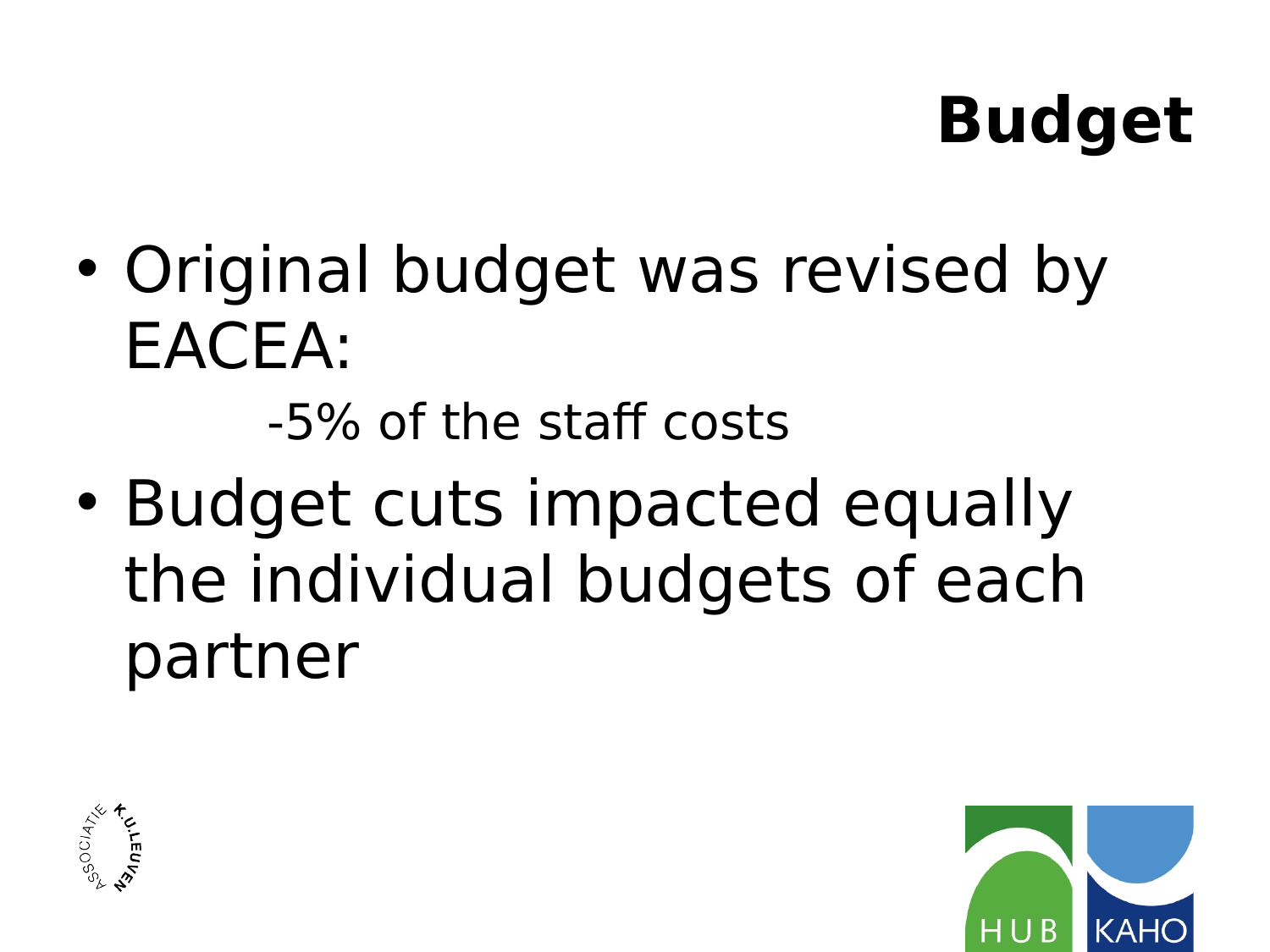

# Budget
Original budget was revised by EACEA:
	-5% of the staff costs
Budget cuts impacted equally the individual budgets of each partner